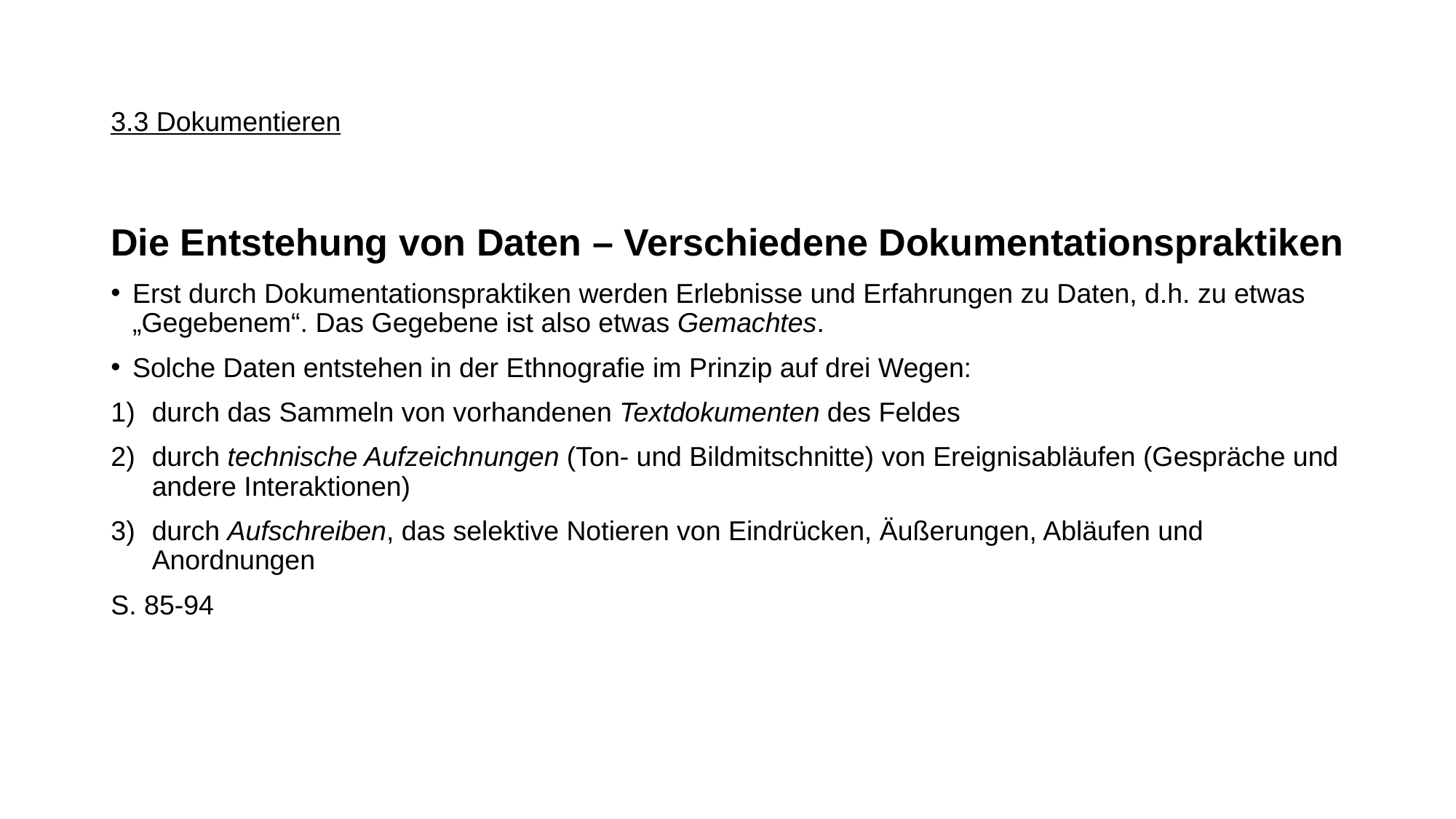

# 3.3 Dokumentieren
Die Entstehung von Daten – Verschiedene Dokumentationspraktiken
Erst durch Dokumentationspraktiken werden Erlebnisse und Erfahrungen zu Daten, d.h. zu etwas „Gegebenem“. Das Gegebene ist also etwas Gemachtes.
Solche Daten entstehen in der Ethnografie im Prinzip auf drei Wegen:
durch das Sammeln von vorhandenen Textdokumenten des Feldes
durch technische Aufzeichnungen (Ton- und Bildmitschnitte) von Ereignisabläufen (Gespräche und andere Interaktionen)
durch Aufschreiben, das selektive Notieren von Eindrücken, Äußerungen, Abläufen und Anordnungen
S. 85-94